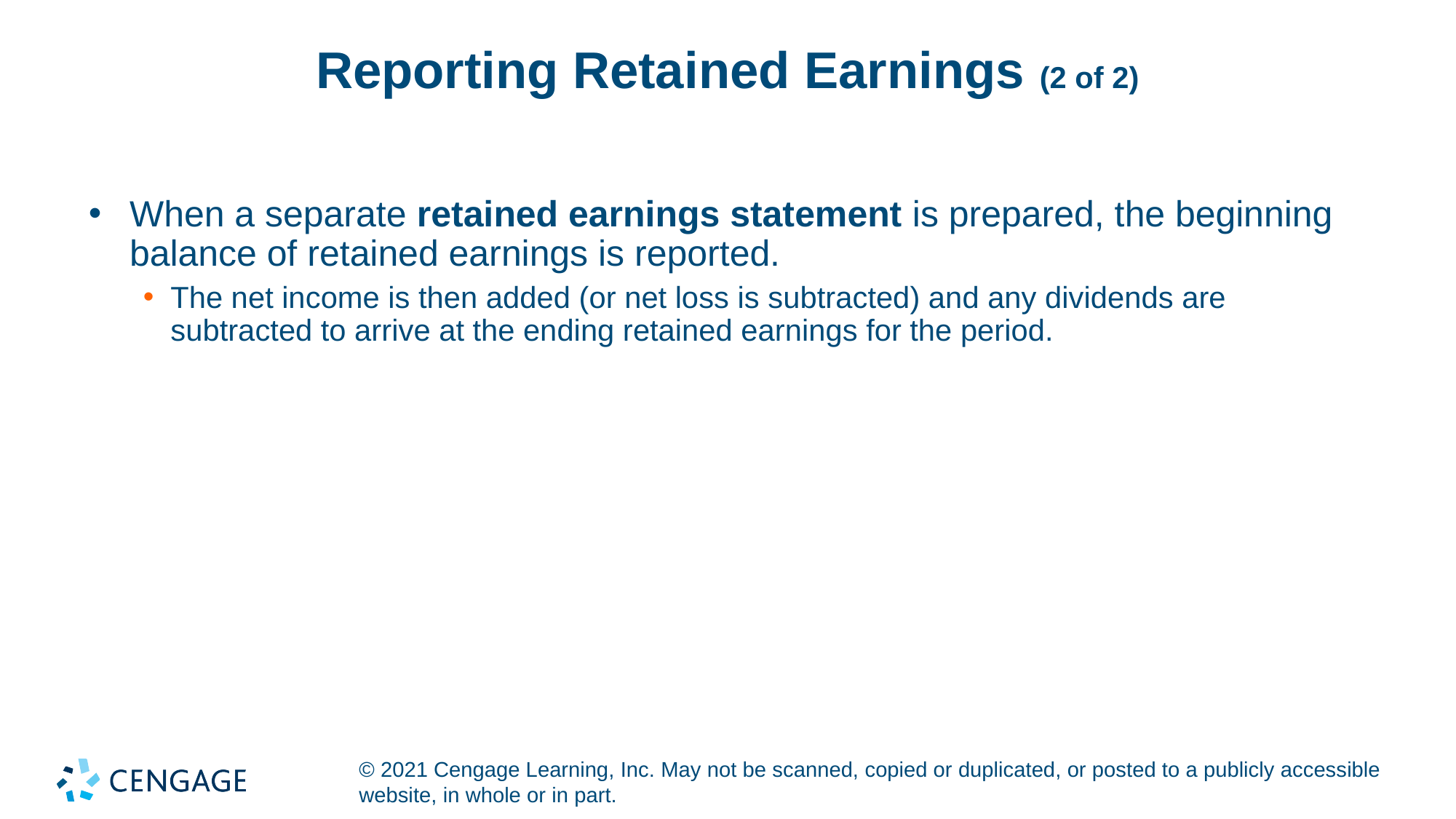

# Reporting Retained Earnings (2 of 2)
When a separate retained earnings statement is prepared, the beginning balance of retained earnings is reported.
The net income is then added (or net loss is subtracted) and any dividends are subtracted to arrive at the ending retained earnings for the period.